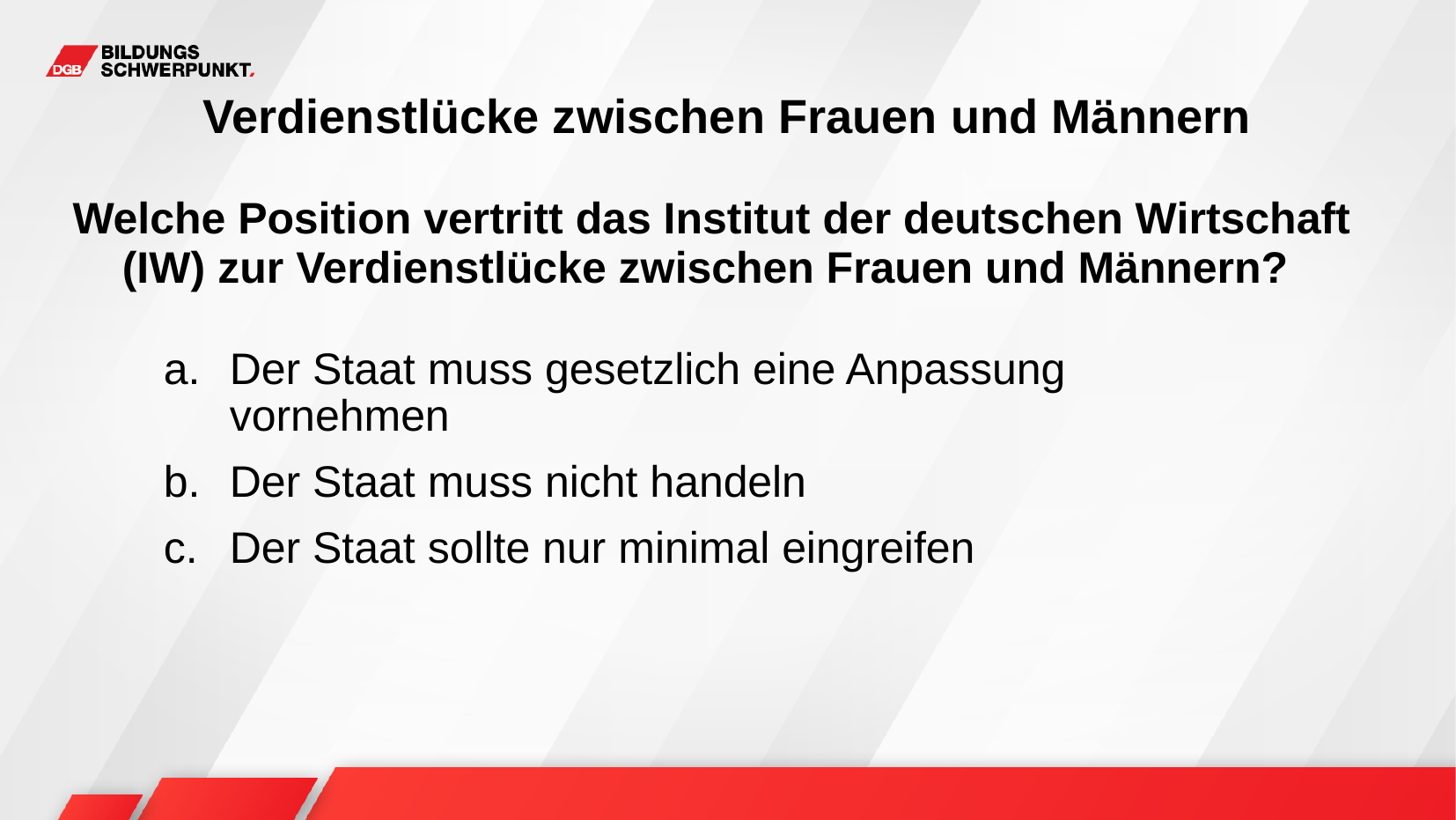

# Verdienstlücke zwischen Frauen und Männern

Welche Position vertritt das Institut der deutschen Wirtschaft (IW) zur Verdienstlücke zwischen Frauen und Männern?

Der Staat muss gesetzlich eine Anpassung vornehmen
Der Staat muss nicht handeln
Der Staat sollte nur minimal eingreifen